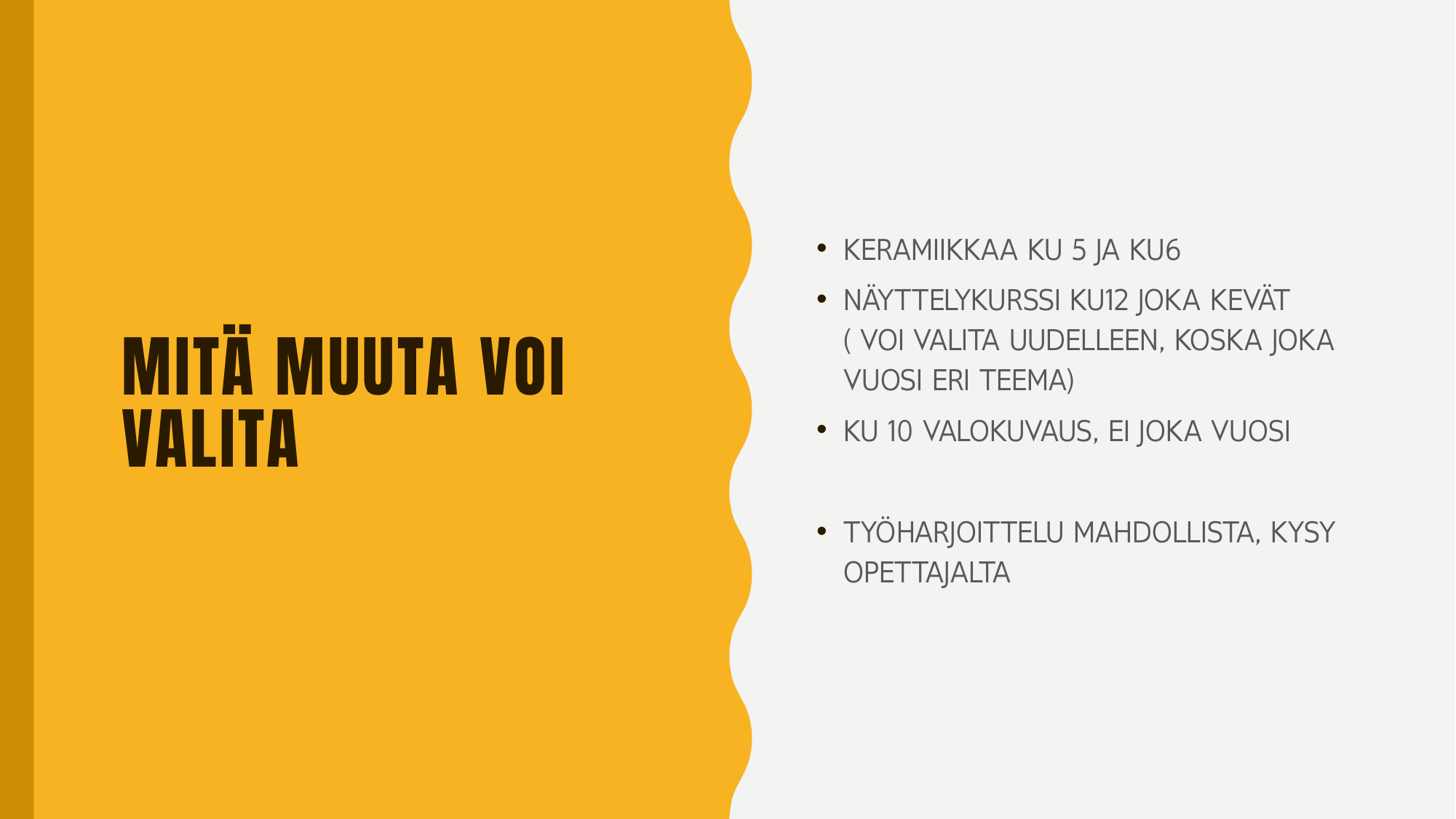

KERAMIIKKAA KU 5 JA KU6
NÄYTTELYKURSSI KU12 JOKA KEVÄT ( VOI VALITA UUDELLEEN, KOSKA JOKA VUOSI ERI TEEMA)
KU 10 VALOKUVAUS, EI JOKA VUOSI

TYÖHARJOITTELU MAHDOLLISTA, KYSY OPETTAJALTA
# MITÄ MUUTA VOI VALITA